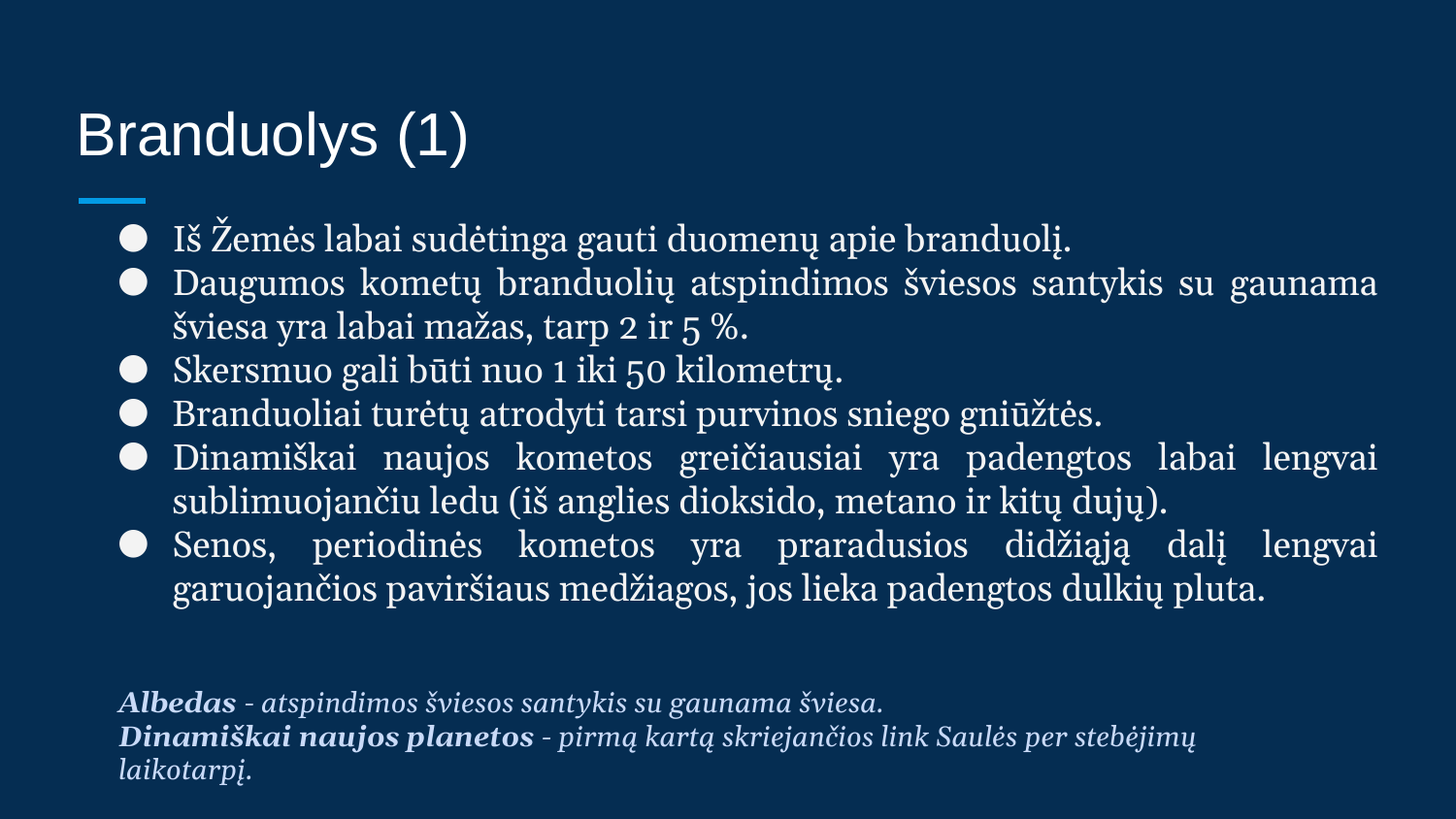

# Branduolys (1)
Iš Žemės labai sudėtinga gauti duomenų apie branduolį.
Daugumos kometų branduolių atspindimos šviesos santykis su gaunama šviesa yra labai mažas, tarp 2 ir 5 %.
Skersmuo gali būti nuo 1 iki 50 kilometrų.
Branduoliai turėtų atrodyti tarsi purvinos sniego gniūžtės.
Dinamiškai naujos kometos greičiausiai yra padengtos labai lengvai sublimuojančiu ledu (iš anglies dioksido, metano ir kitų dujų).
Senos, periodinės kometos yra praradusios didžiąją dalį lengvai garuojančios paviršiaus medžiagos, jos lieka padengtos dulkių pluta.
Albedas - atspindimos šviesos santykis su gaunama šviesa.
Dinamiškai naujos planetos - pirmą kartą skriejančios link Saulės per stebėjimų laikotarpį.